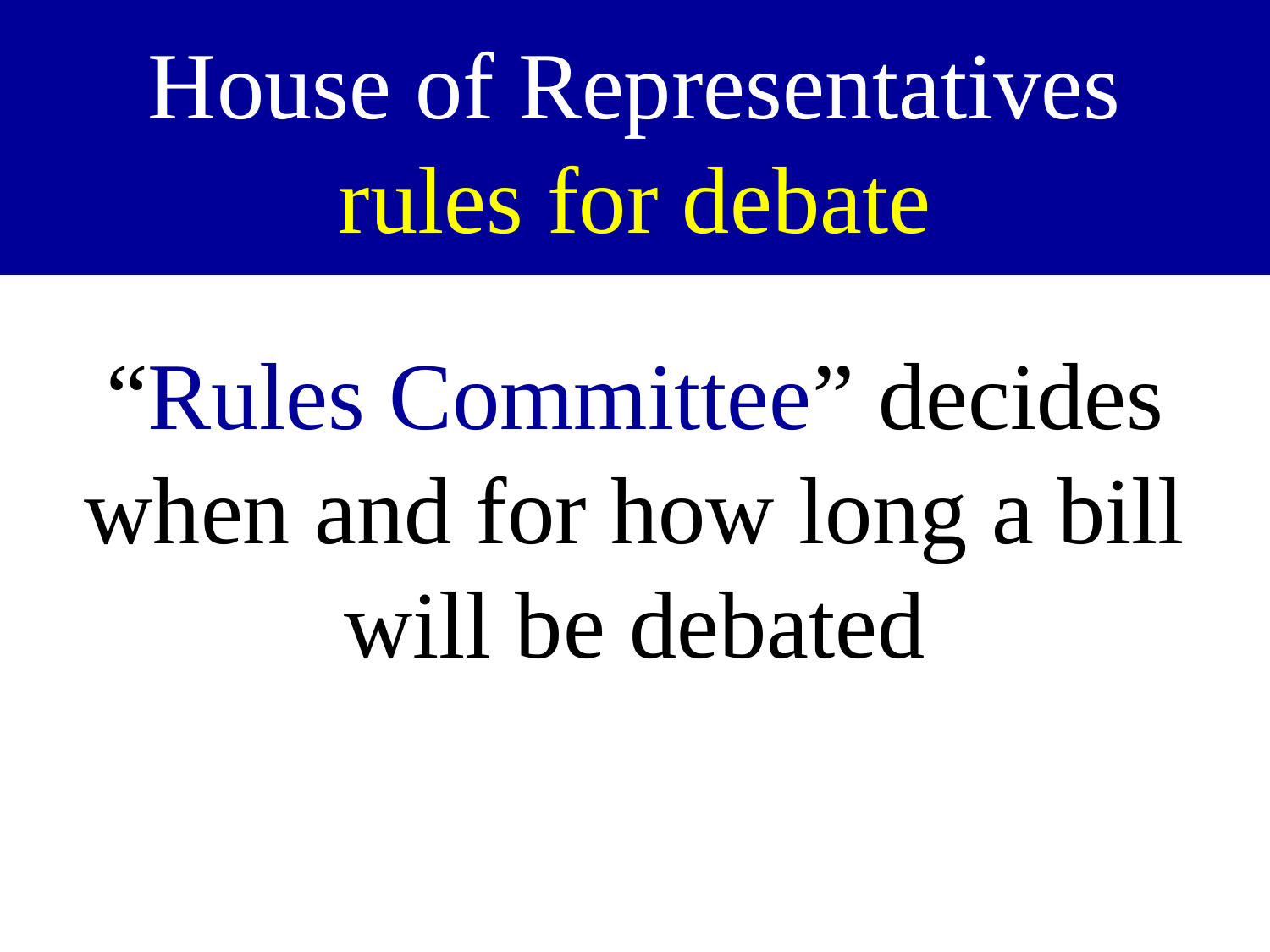

# House of Representatives rules for debate
“Rules Committee” decides when and for how long a bill will be debated